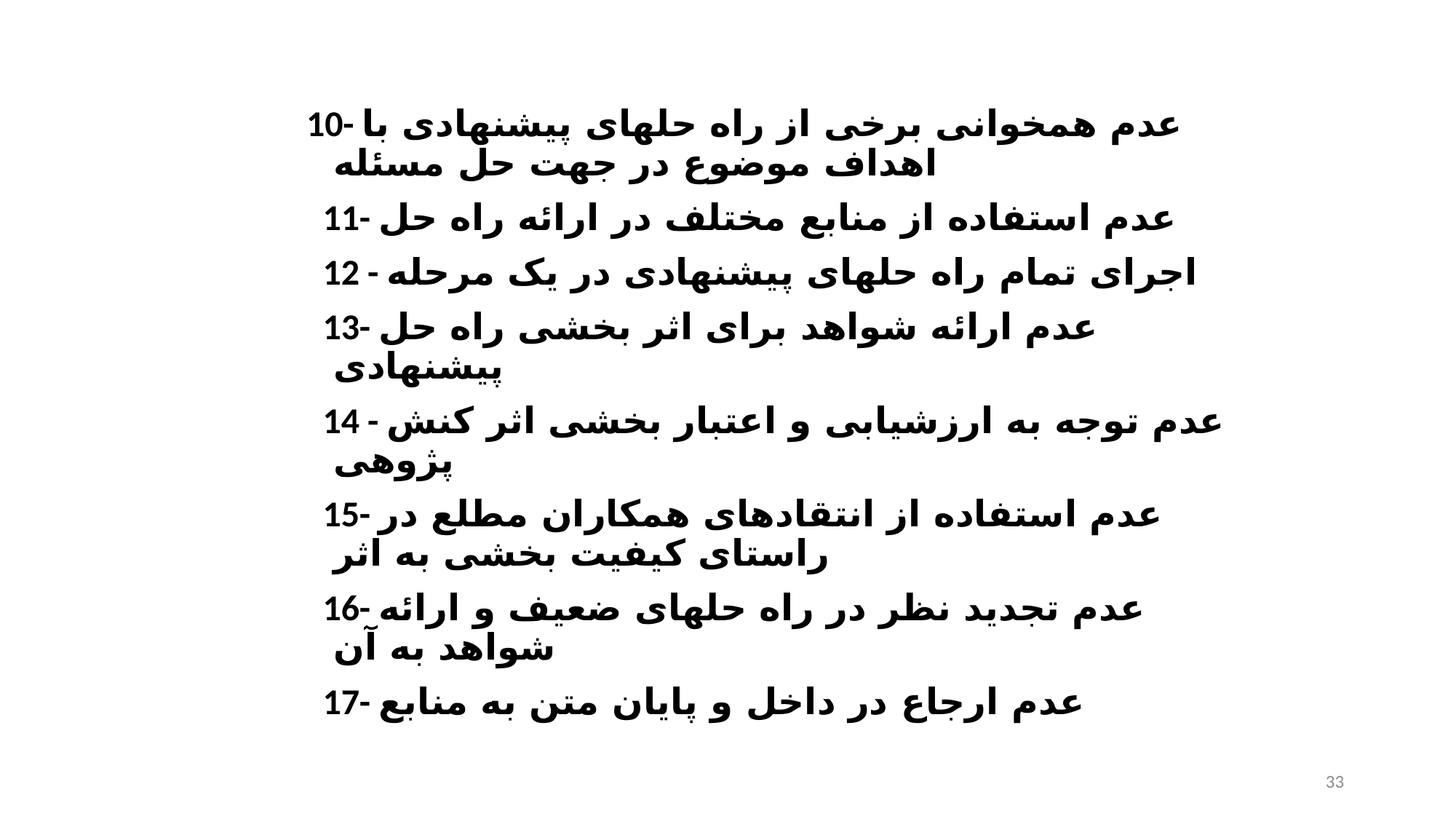

10- عدم همخوانی برخی از راه حلهای پیشنهادی با اهداف موضوع در جهت حل مسئله
  11- عدم استفاده از منابع مختلف در ارائه راه حل
  12 - اجرای تمام راه حلهای پیشنهادی در یک مرحله
  13- عدم ارائه شواهد برای اثر بخشی راه حل پیشنهادی
  14 - عدم توجه به ارزشیابی و اعتبار بخشی اثر کنش پژوهی
  15- عدم استفاده از انتقادهای همکاران مطلع در راستای کیفیت بخشی به اثر
  16- عدم تجدید نظر در راه حلهای ضعیف و ارائه شواهد به آن
  17- عدم ارجاع در داخل و پایان متن به منابع

33